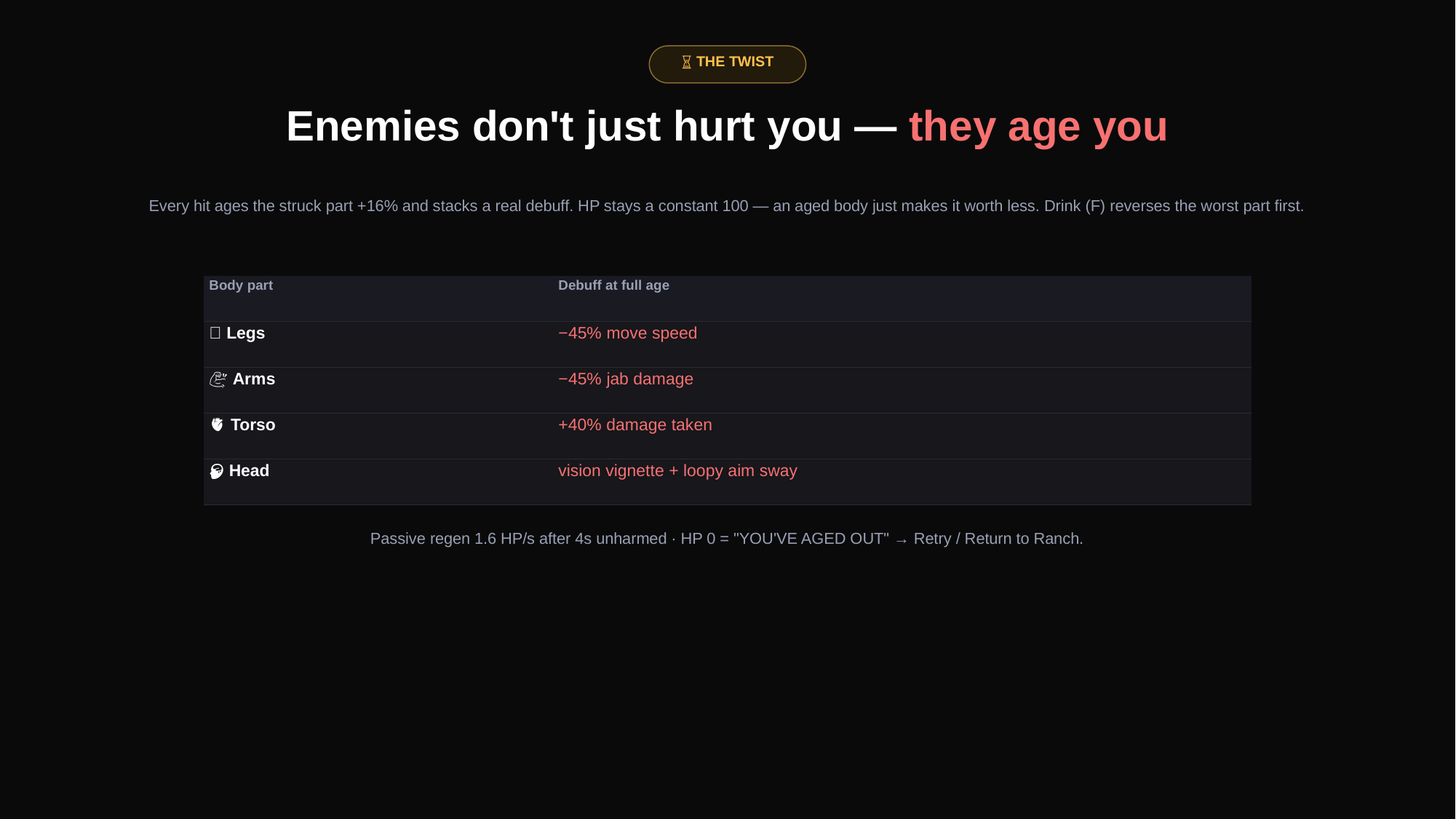

⏳ THE TWIST
Enemies don't just hurt you — they age you
Every hit ages the struck part +16% and stacks a real debuff. HP stays a constant 100 — an aged body just makes it worth less. Drink (F) reverses the worst part first.
| Body part | Debuff at full age |
| --- | --- |
| 🦵 Legs | −45% move speed |
| 💪 Arms | −45% jab damage |
| 🫀 Torso | +40% damage taken |
| 🧠 Head | vision vignette + loopy aim sway |
Passive regen 1.6 HP/s after 4s unharmed · HP 0 = "YOU'VE AGED OUT" → Retry / Return to Ranch.